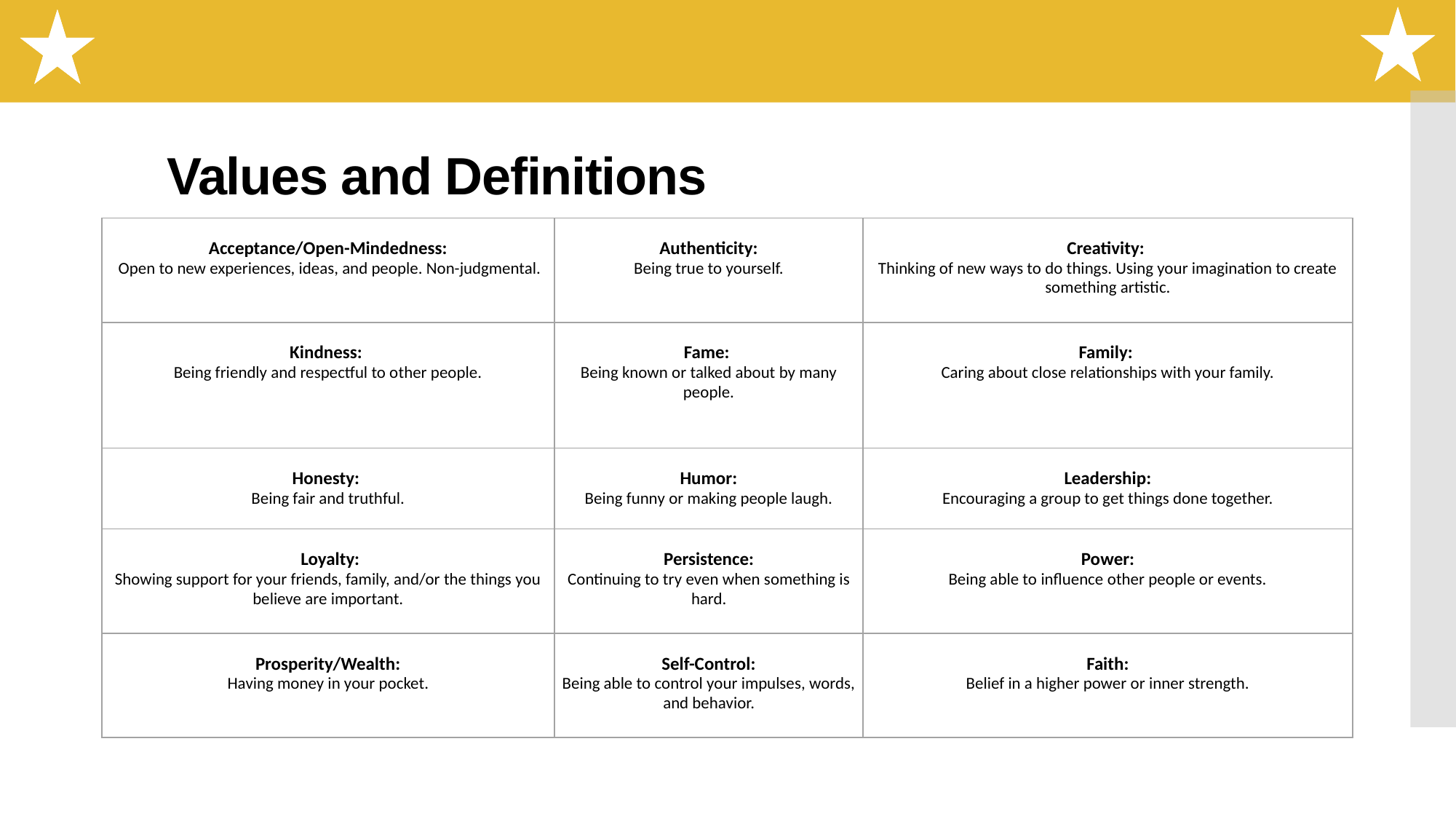

# Values and Definitions
| Acceptance/Open-Mindedness: Open to new experiences, ideas, and people. Non-judgmental. | Authenticity: Being true to yourself. | Creativity: Thinking of new ways to do things. Using your imagination to create something artistic. |
| --- | --- | --- |
| Kindness: Being friendly and respectful to other people. | Fame: Being known or talked about by many people. | Family: Caring about close relationships with your family. |
| Honesty: Being fair and truthful. | Humor: Being funny or making people laugh. | Leadership: Encouraging a group to get things done together. |
| Loyalty: Showing support for your friends, family, and/or the things you believe are important. | Persistence: Continuing to try even when something is hard. | Power: Being able to influence other people or events. |
| Prosperity/Wealth: Having money in your pocket. | Self-Control: Being able to control your impulses, words, and behavior. | Faith: Belief in a higher power or inner strength. |